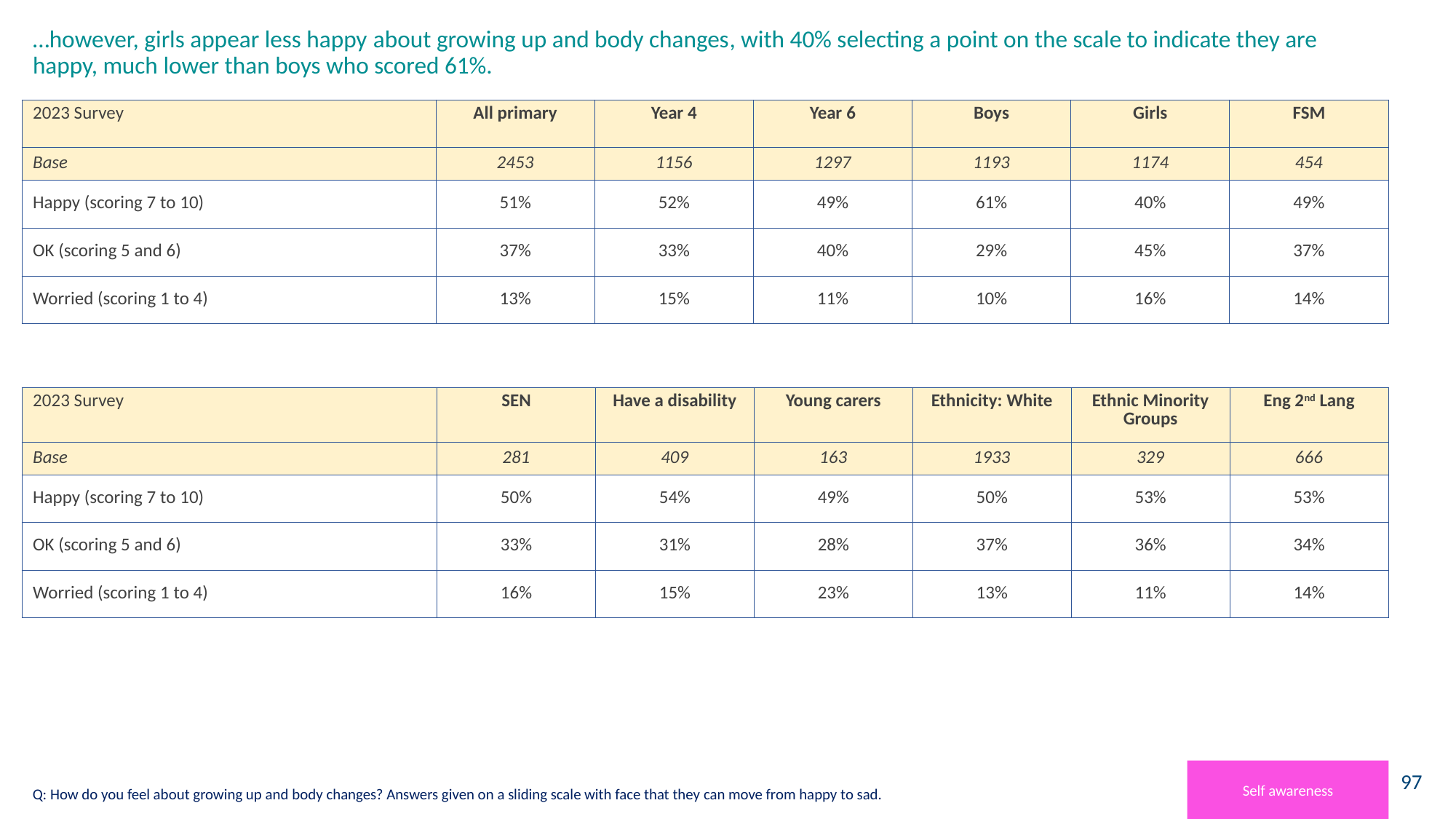

# …however, girls appear less happy about growing up and body changes, with 40% selecting a point on the scale to indicate they are happy, much lower than boys who scored 61%.
| 2023 Survey | All primary | Year 4 | Year 6 | Boys | Girls | FSM |
| --- | --- | --- | --- | --- | --- | --- |
| Base | 2453 | 1156 | 1297 | 1193 | 1174 | 454 |
| Happy (scoring 7 to 10) | 51% | 52% | 49% | 61% | 40% | 49% |
| OK (scoring 5 and 6) | 37% | 33% | 40% | 29% | 45% | 37% |
| Worried (scoring 1 to 4) | 13% | 15% | 11% | 10% | 16% | 14% |
| 2023 Survey | SEN | Have a disability | Young carers | Ethnicity: White | Ethnic Minority Groups | Eng 2nd Lang |
| --- | --- | --- | --- | --- | --- | --- |
| Base | 281 | 409 | 163 | 1933 | 329 | 666 |
| Happy (scoring 7 to 10) | 50% | 54% | 49% | 50% | 53% | 53% |
| OK (scoring 5 and 6) | 33% | 31% | 28% | 37% | 36% | 34% |
| Worried (scoring 1 to 4) | 16% | 15% | 23% | 13% | 11% | 14% |
Self awareness
Q: How do you feel about growing up and body changes? Answers given on a sliding scale with face that they can move from happy to sad.